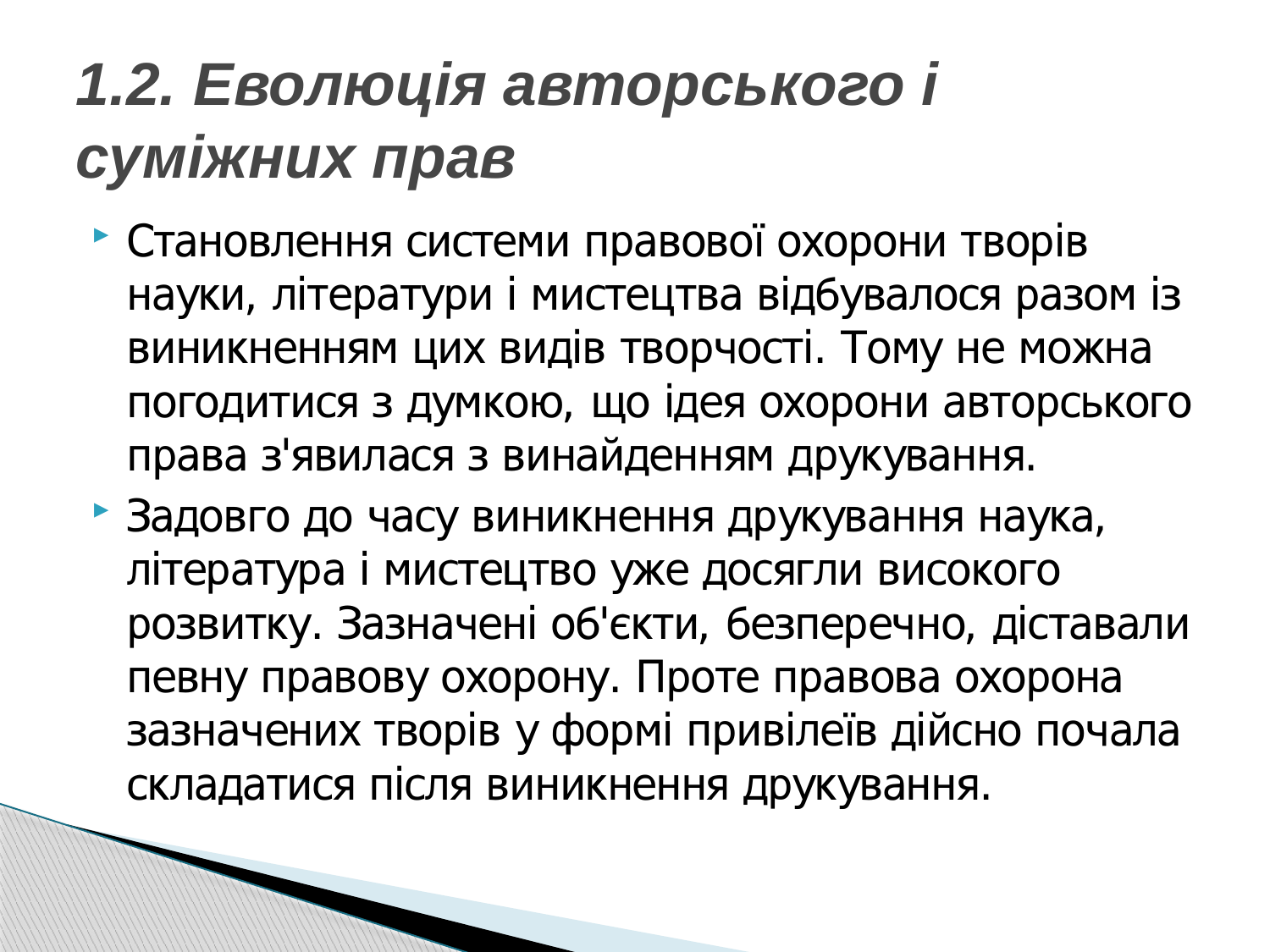

# 1.2. Еволюція авторського і суміжних прав
Становлення системи правової охорони творів науки, літератури і мистецтва відбувалося разом із виникненням цих видів творчості. Тому не можна погодитися з думкою, що ідея охорони авторського права з'явилася з винайденням друкування.
Задовго до часу виникнення друкування наука, література і мистецтво уже досягли високого розвитку. Зазначені об'єкти, безперечно, діставали певну правову охорону. Проте правова охорона зазначених творів у формі привілеїв дійсно почала складатися після виникнення друкування.